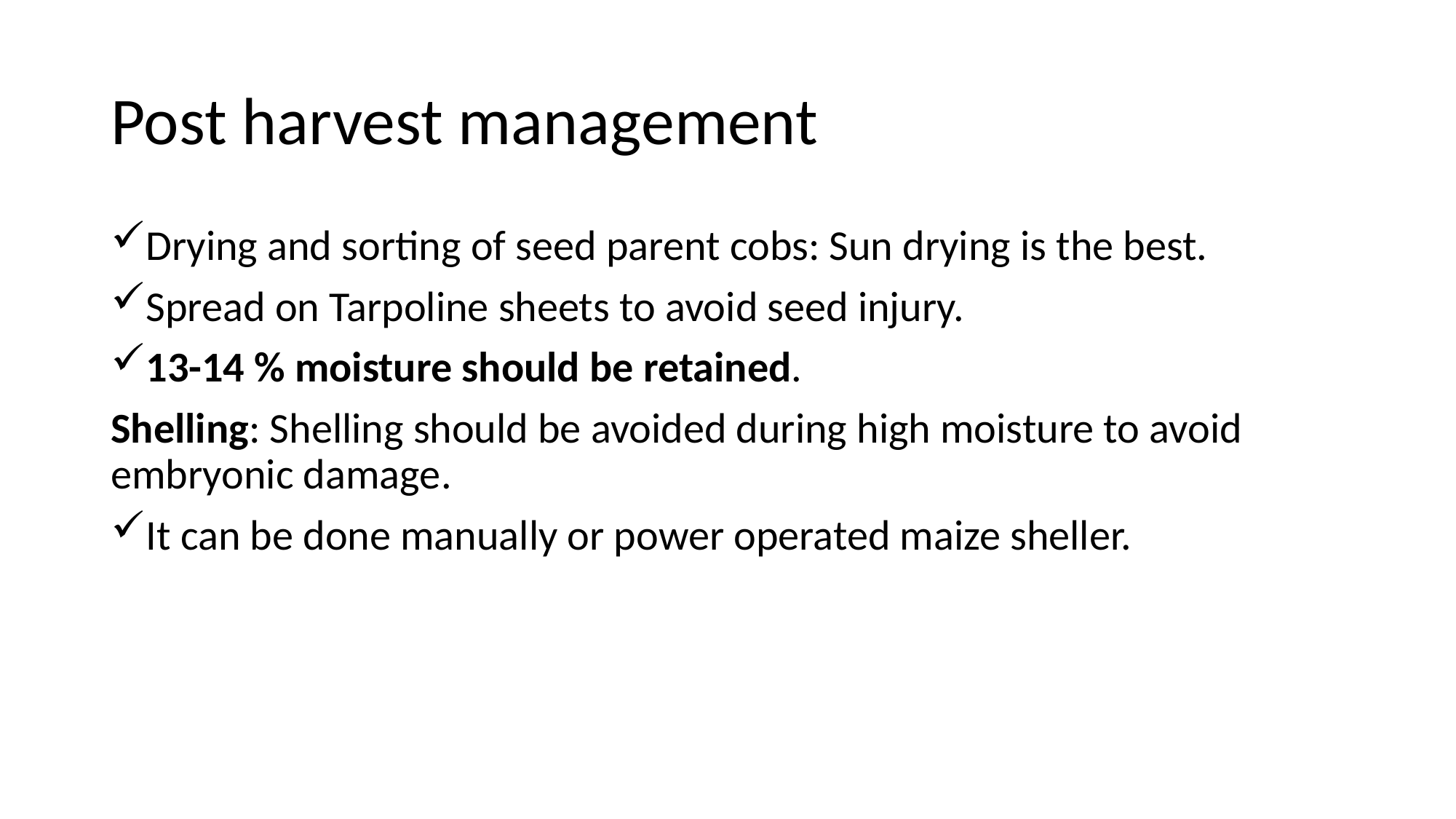

# Post harvest management
Drying and sorting of seed parent cobs: Sun drying is the best.
Spread on Tarpoline sheets to avoid seed injury.
13-14 % moisture should be retained.
Shelling: Shelling should be avoided during high moisture to avoid embryonic damage.
It can be done manually or power operated maize sheller.